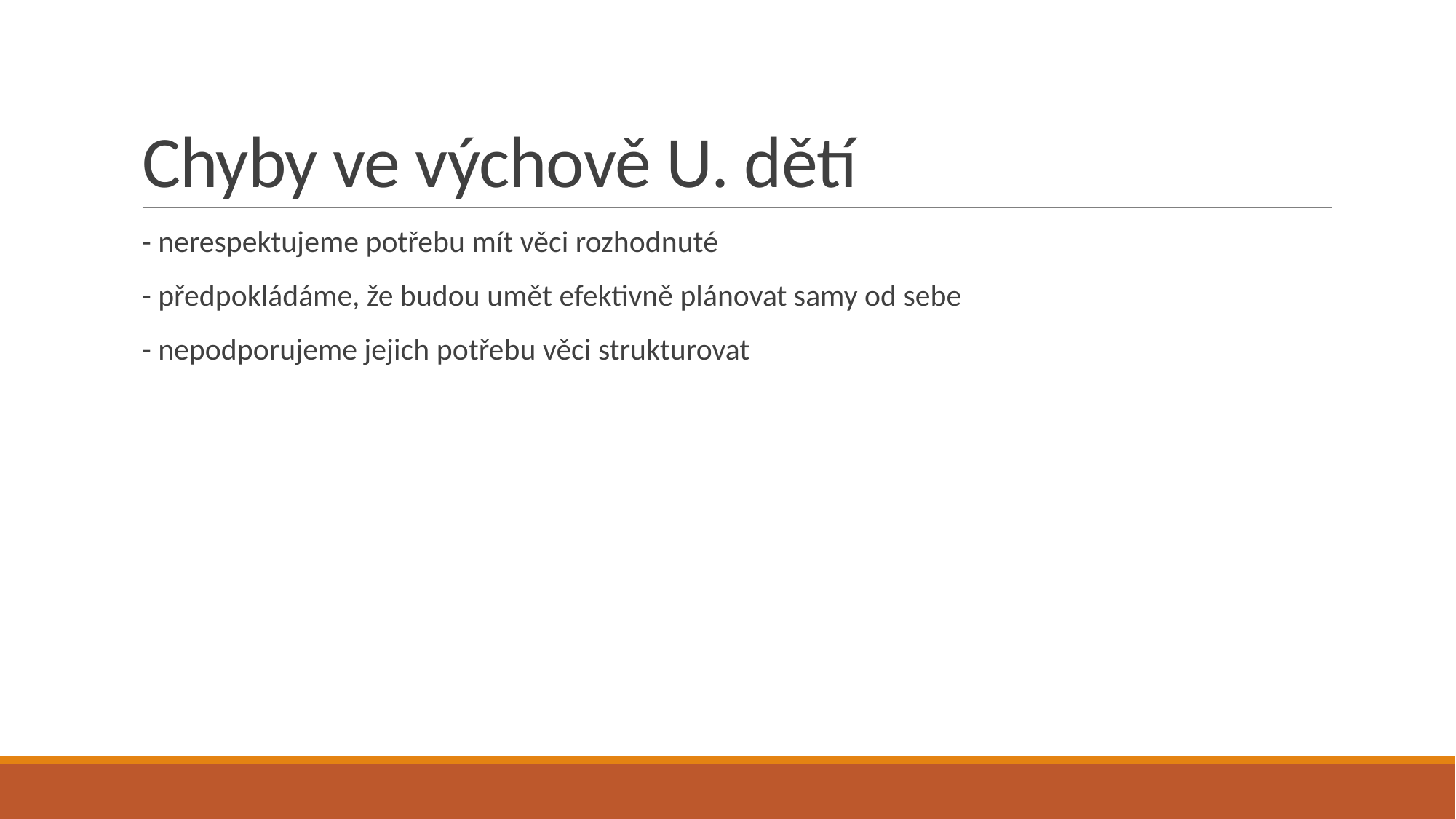

# Chyby ve výchově U. dětí
- nerespektujeme potřebu mít věci rozhodnuté
- předpokládáme, že budou umět efektivně plánovat samy od sebe
- nepodporujeme jejich potřebu věci strukturovat